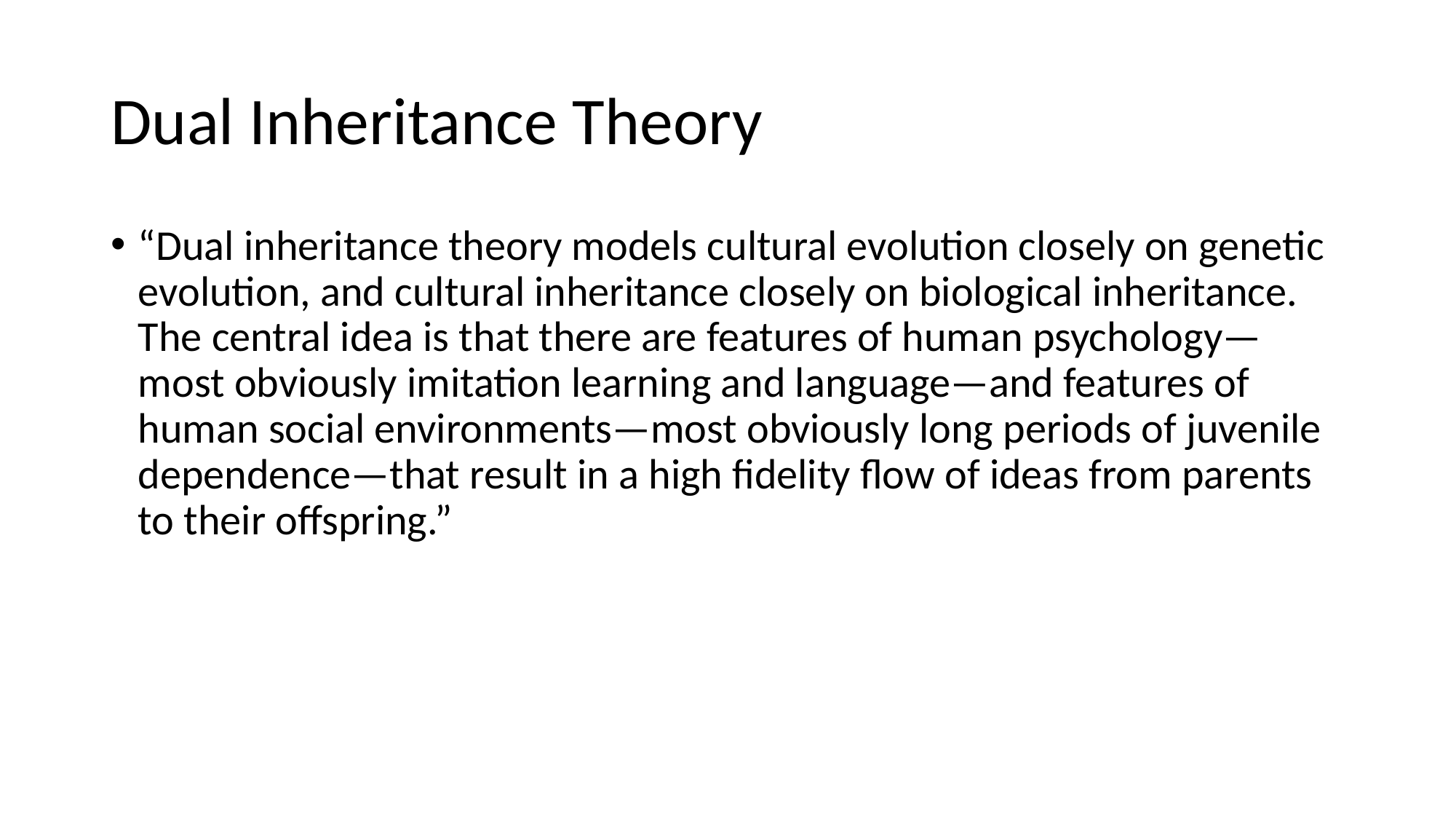

# Dual Inheritance Theory
“Dual inheritance theory models cultural evolution closely on genetic evolution, and cultural inheritance closely on biological inheritance. The central idea is that there are features of human psychology—most obviously imitation learning and language—and features of human social environments—most obviously long periods of juvenile dependence—that result in a high fidelity flow of ideas from parents to their offspring.”